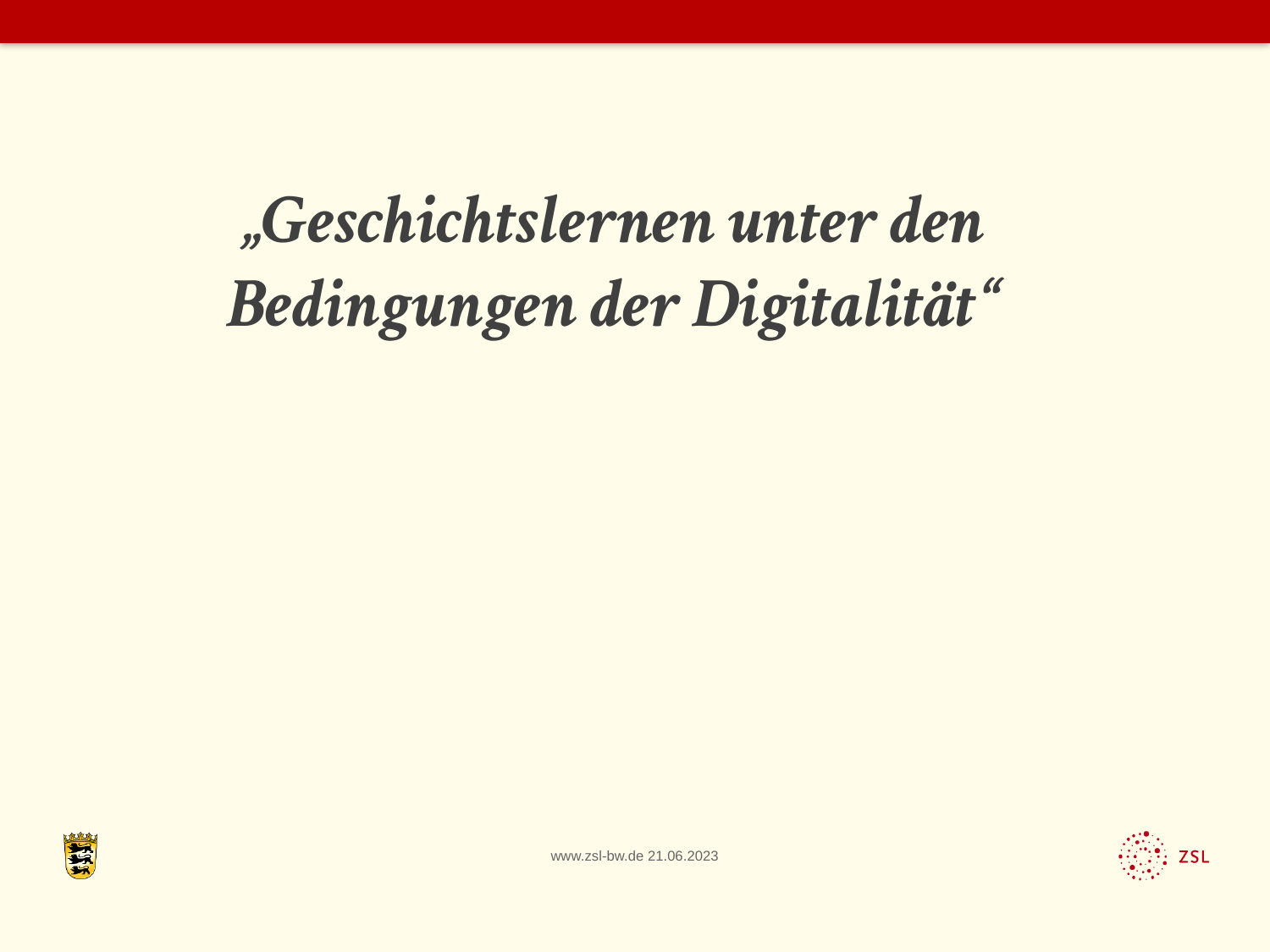

# „Geschichtslernen unter den Bedingungen der Digitalität“